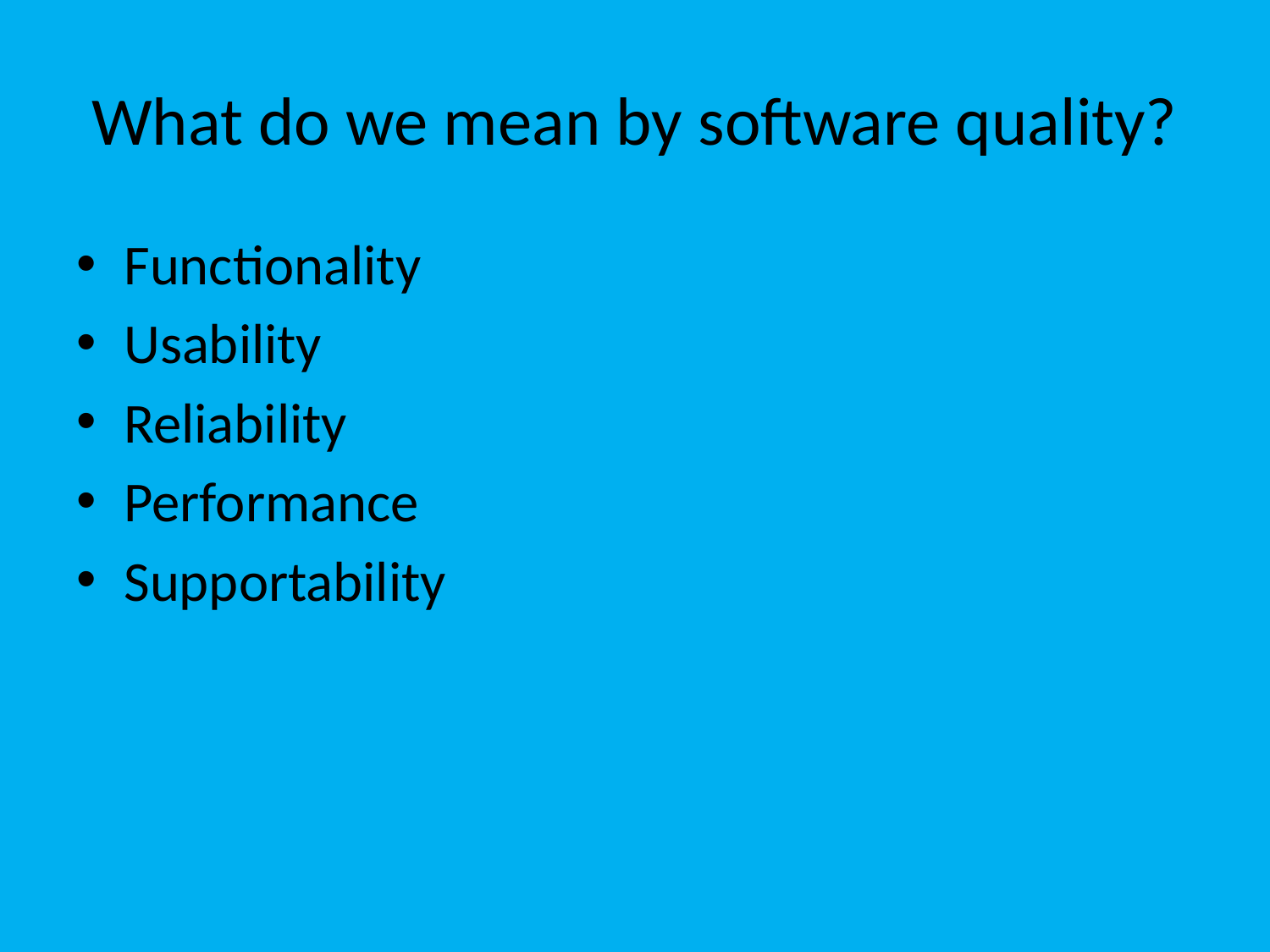

# What do we mean by software quality?
Functionality
Usability
Reliability
Performance
Supportability